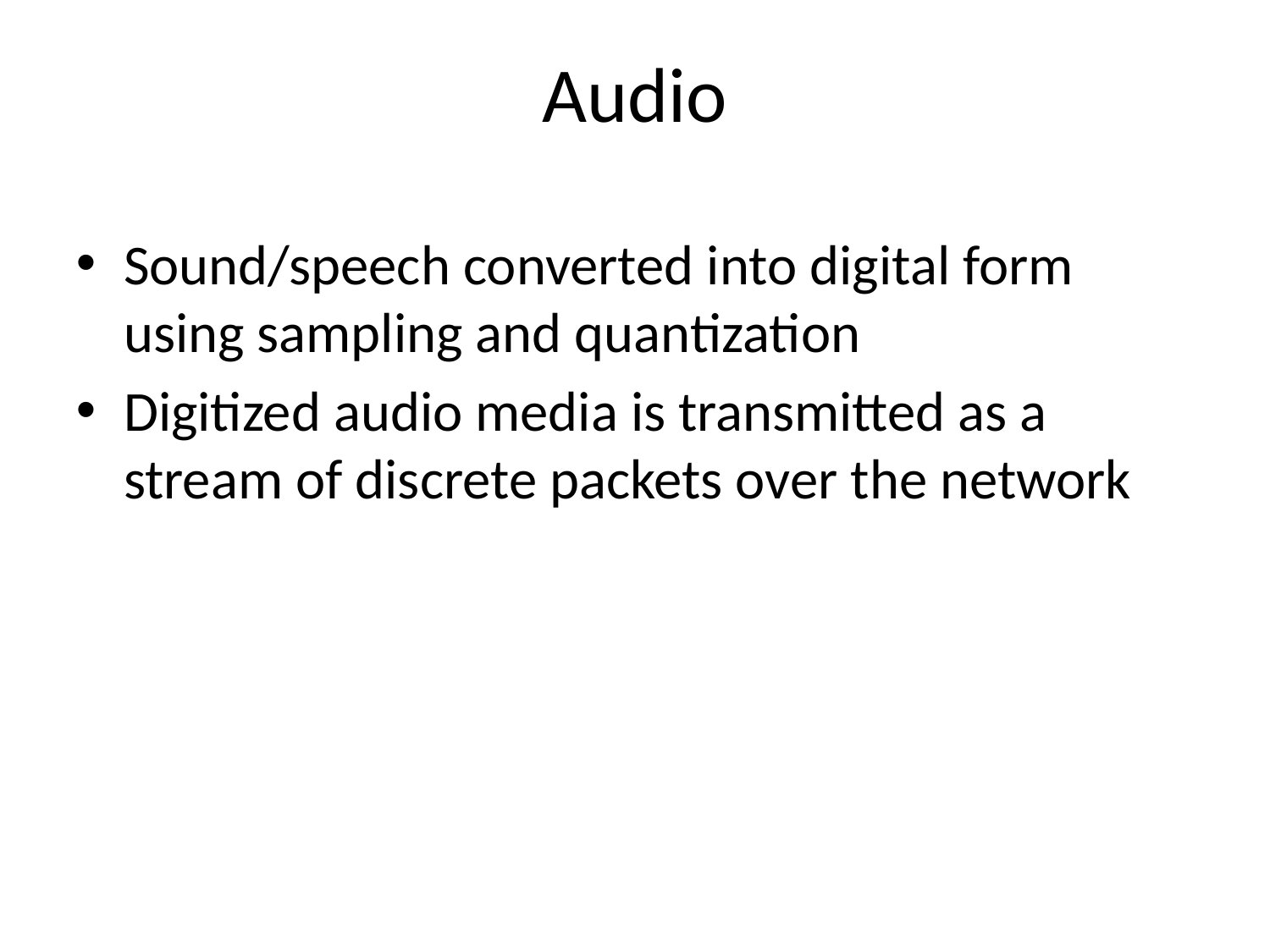

Audio
Sound/speech converted into digital form using sampling and quantization
Digitized audio media is transmitted as a stream of discrete packets over the network